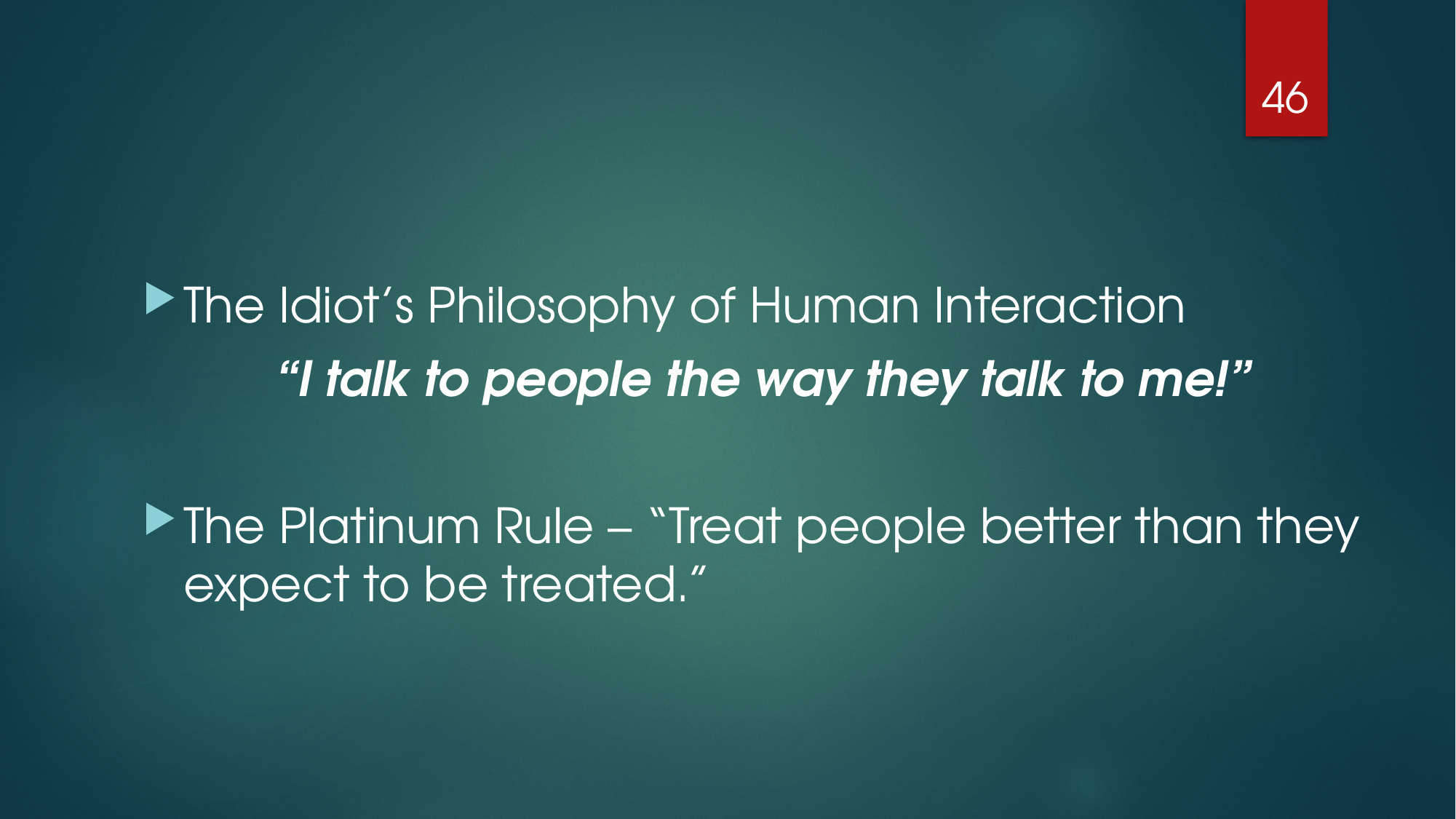

46
The Idiot’s Philosophy of Human Interaction
“I talk to people the way they talk to me!”

The Platinum Rule – “Treat people better than they expect to be treated.”